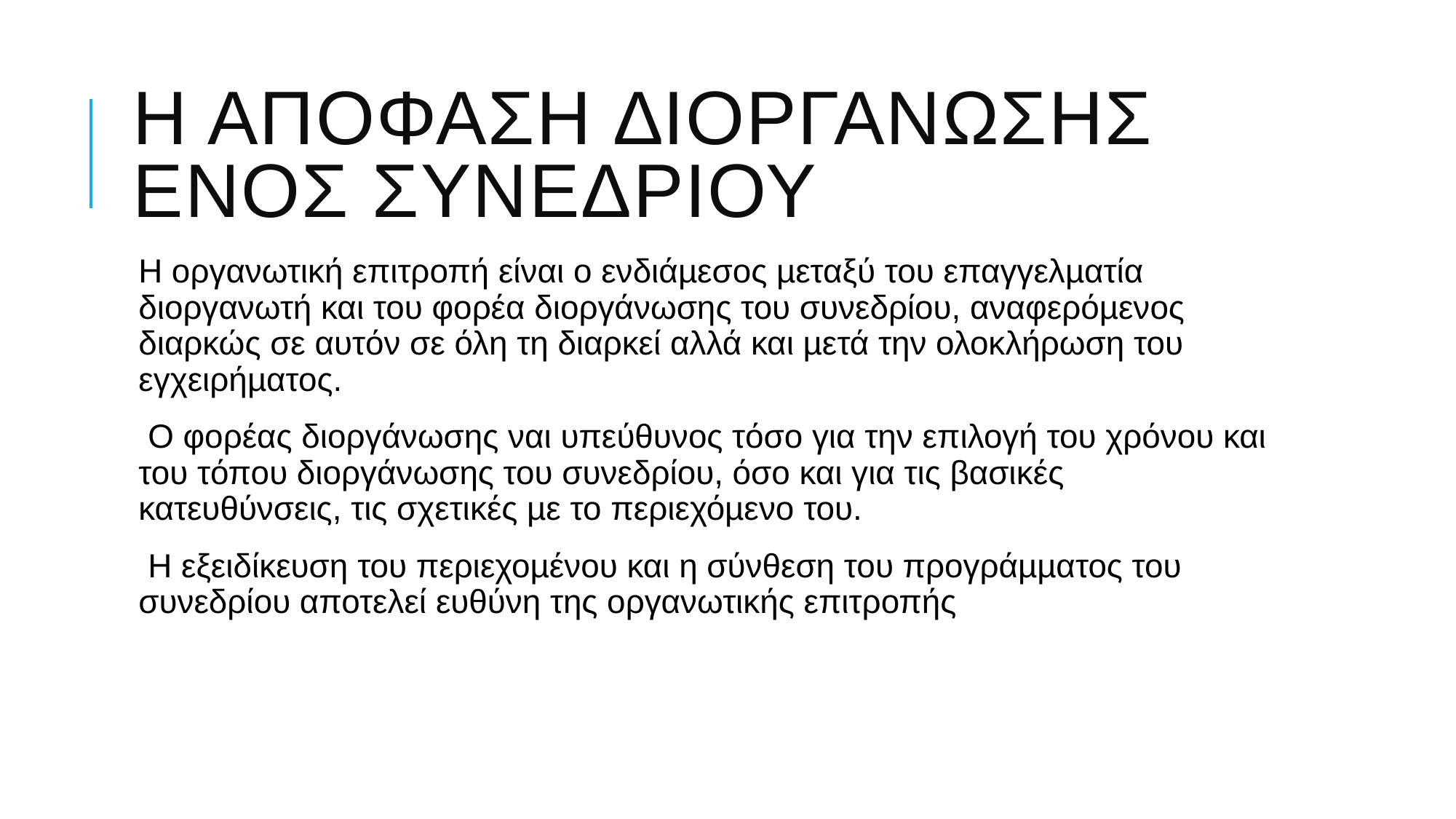

# Η Αποφαση ∆ιοργανωσης ενος Συνεδριου
Η οργανωτική επιτροπή είναι ο ενδιάµεσος µεταξύ του επαγγελµατία διοργανωτή και του φορέα διοργάνωσης του συνεδρίου, αναφερόµενος διαρκώς σε αυτόν σε όλη τη διαρκεί αλλά και µετά την ολοκλήρωση του εγχειρήµατος.
 Ο φορέας διοργάνωσης ναι υπεύθυνος τόσο για την επιλογή του χρόνου και του τόπου διοργάνωσης του συνεδρίου, όσο και για τις βασικές κατευθύνσεις, τις σχετικές µε το περιεχόµενο του.
 Η εξειδίκευση του περιεχοµένου και η σύνθεση του προγράµµατος του συνεδρίου αποτελεί ευθύνη της οργανωτικής επιτροπής